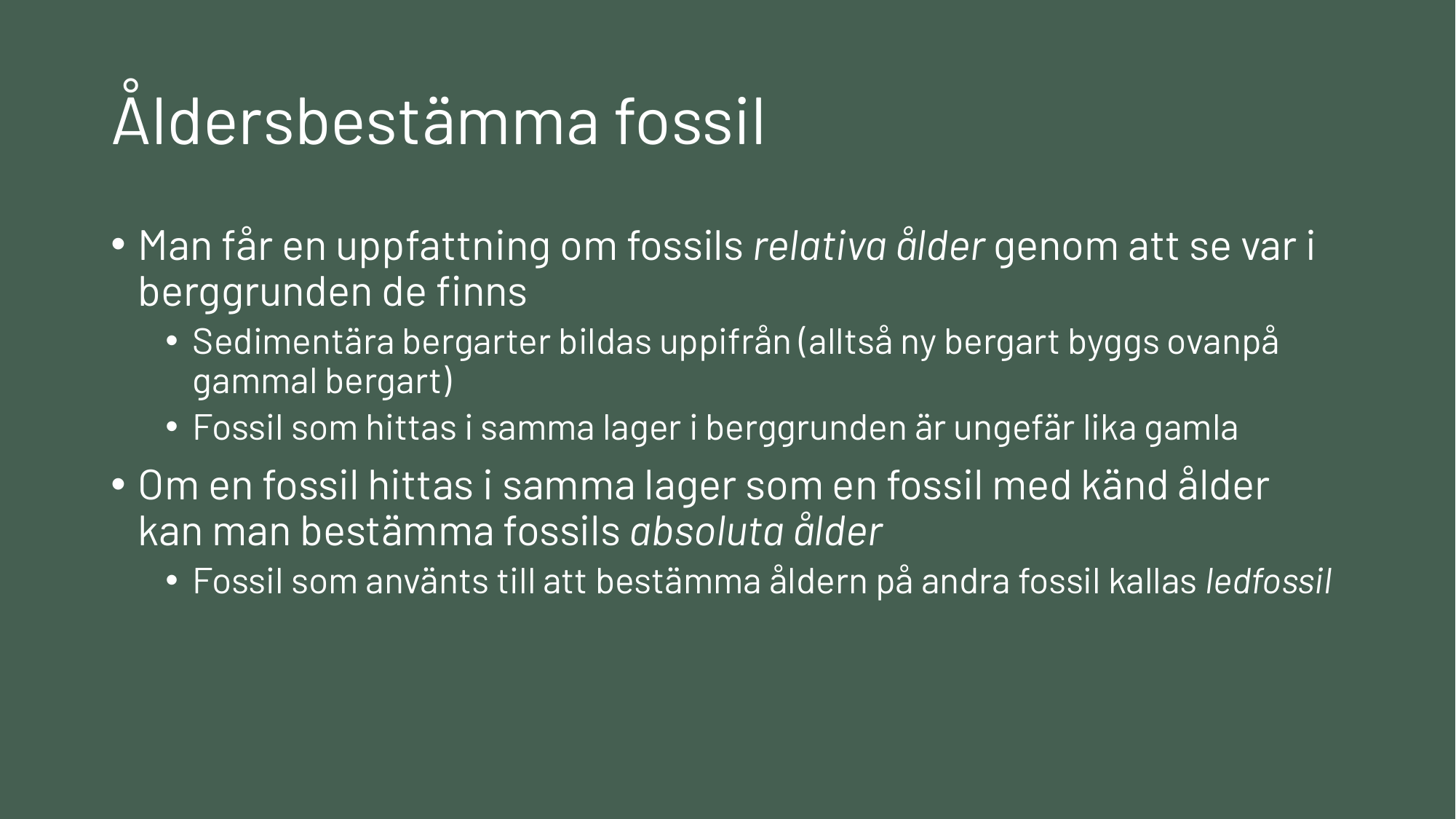

# Åldersbestämma fossil
Man får en uppfattning om fossils relativa ålder genom att se var i berggrunden de finns
Sedimentära bergarter bildas uppifrån (alltså ny bergart byggs ovanpå gammal bergart)
Fossil som hittas i samma lager i berggrunden är ungefär lika gamla
Om en fossil hittas i samma lager som en fossil med känd ålder kan man bestämma fossils absoluta ålder
Fossil som använts till att bestämma åldern på andra fossil kallas ledfossil